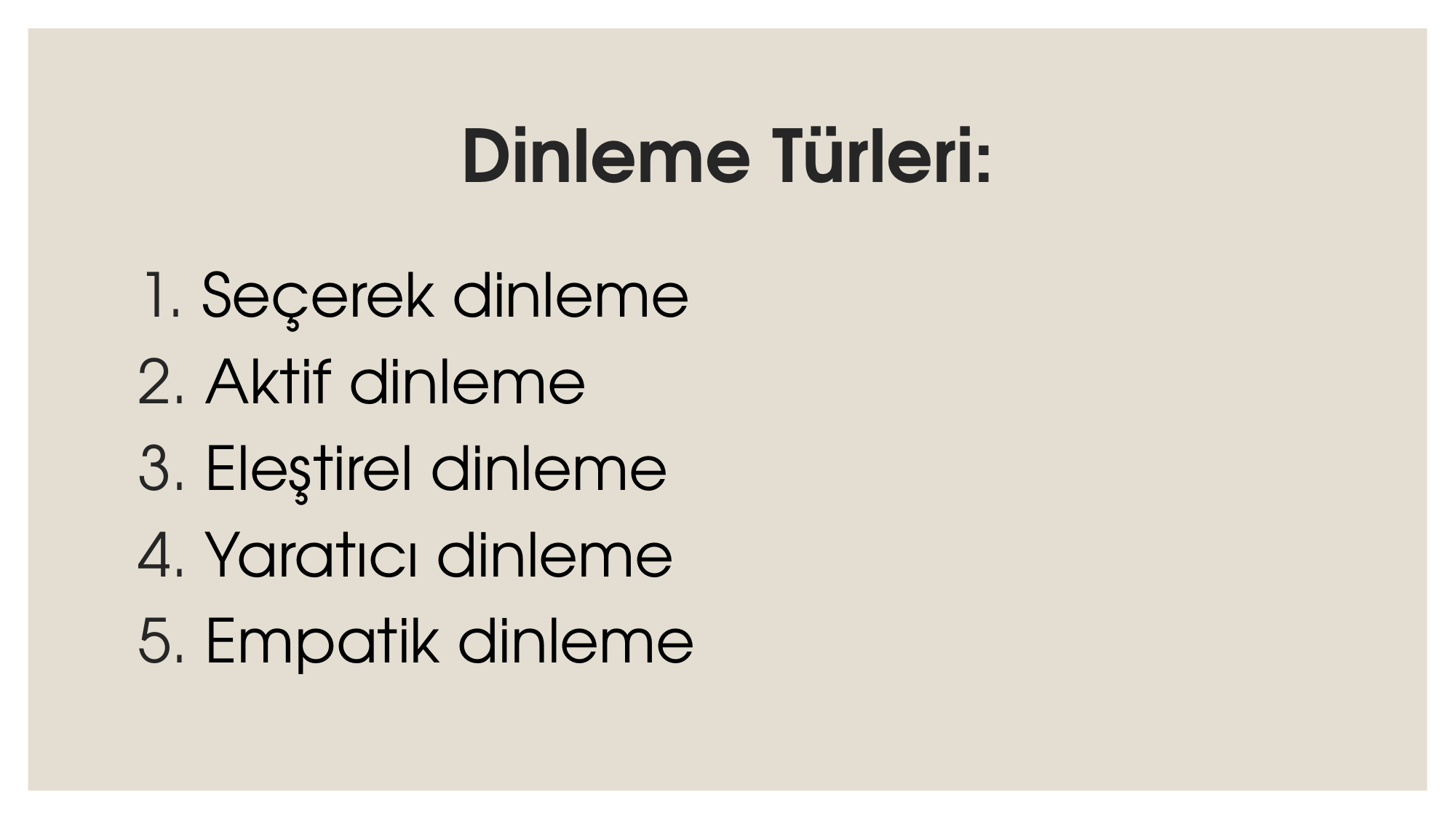

# Dinleme Türleri:
 Seçerek dinleme
 Aktif dinleme
 Eleştirel dinleme
 Yaratıcı dinleme
 Empatik dinleme